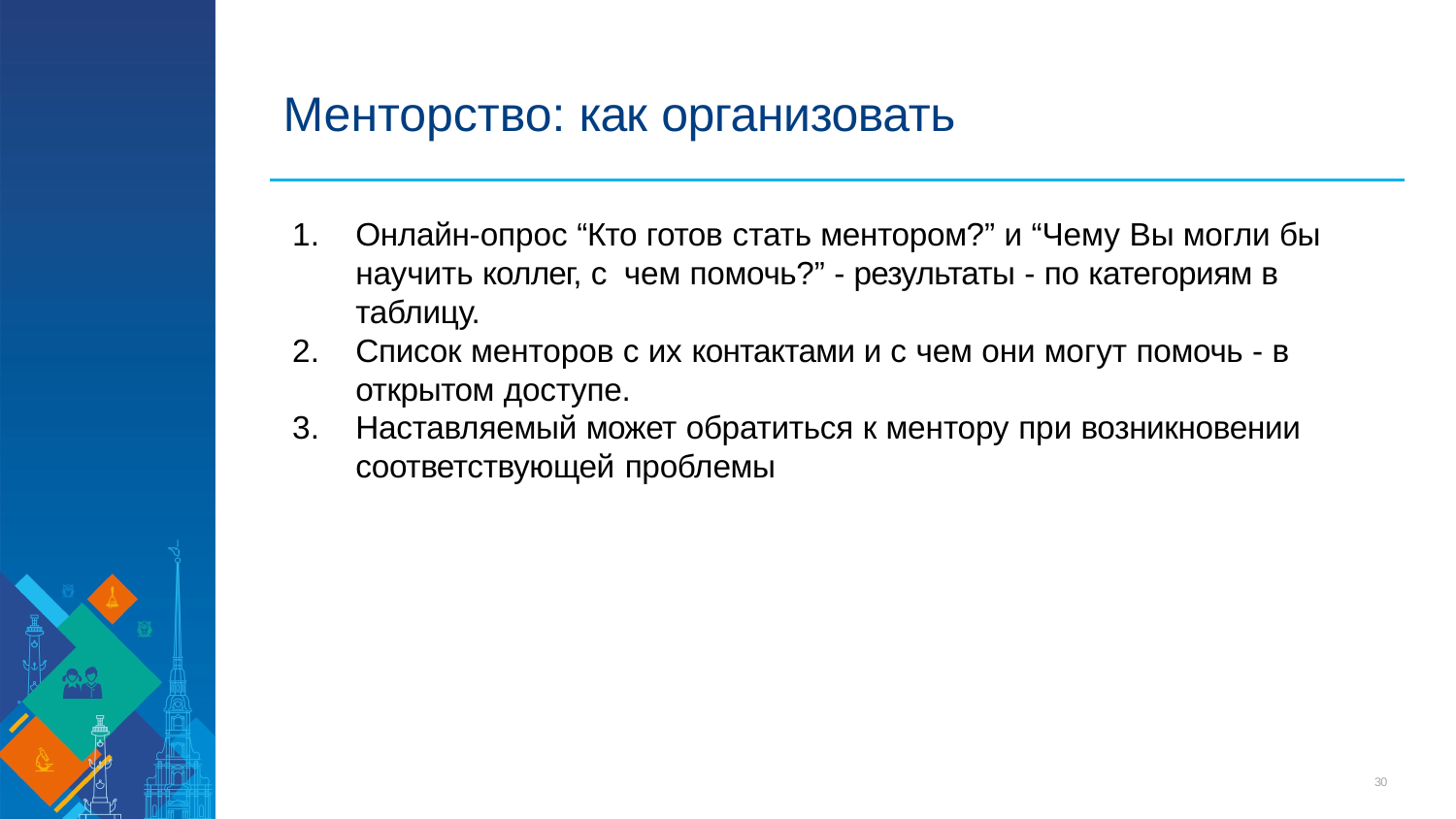

# Менторство: как организовать
Онлайн-опрос “Кто готов стать ментором?” и “Чему Вы могли бы научить коллег, с чем помочь?” - результаты - по категориям в таблицу.
Список менторов с их контактами и с чем они могут помочь - в открытом доступе.
Наставляемый может обратиться к ментору при возникновении соответствующей проблемы
30